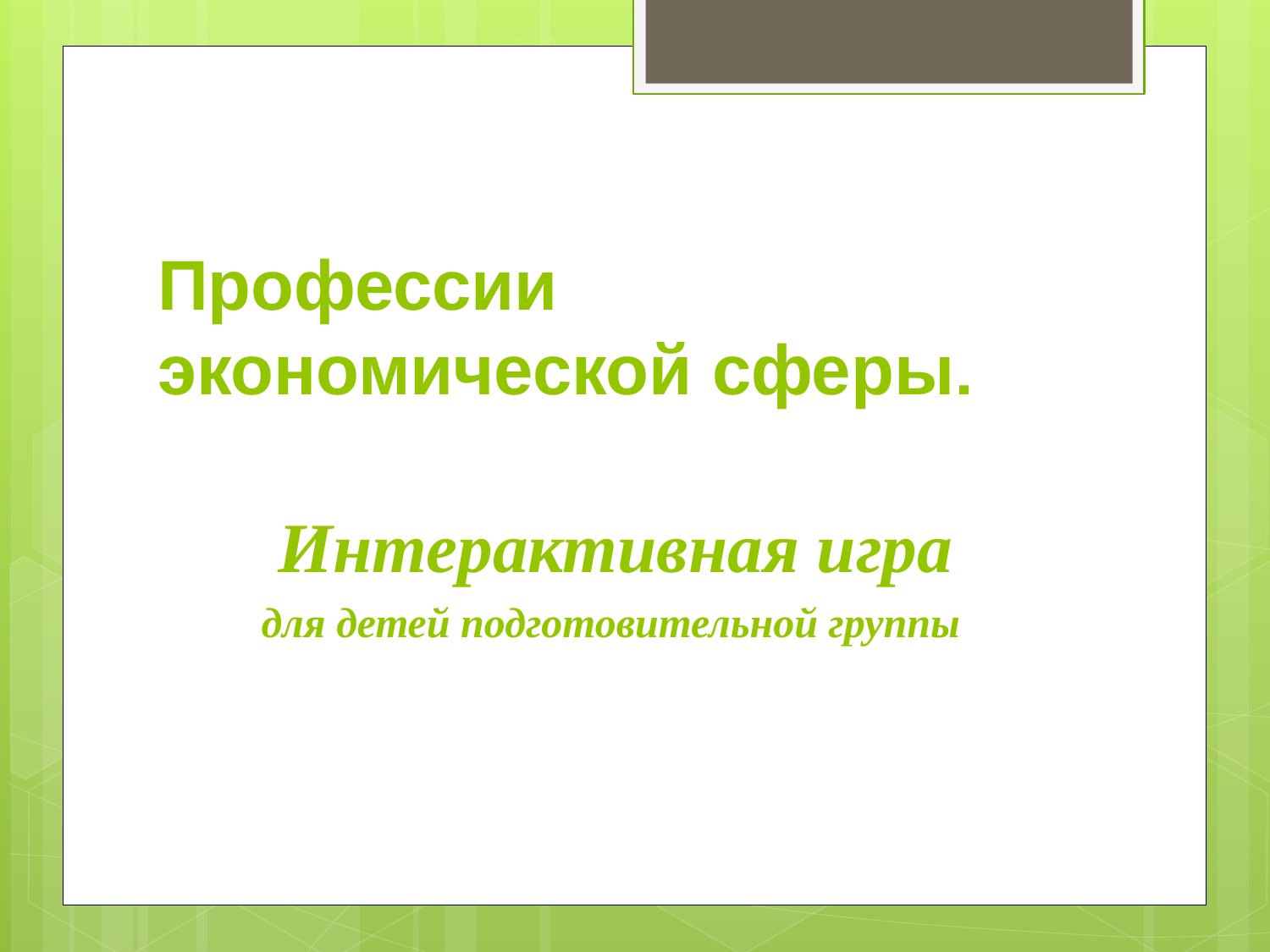

# Профессии экономической сферы.
Интерактивная игра
для детей подготовительной группы